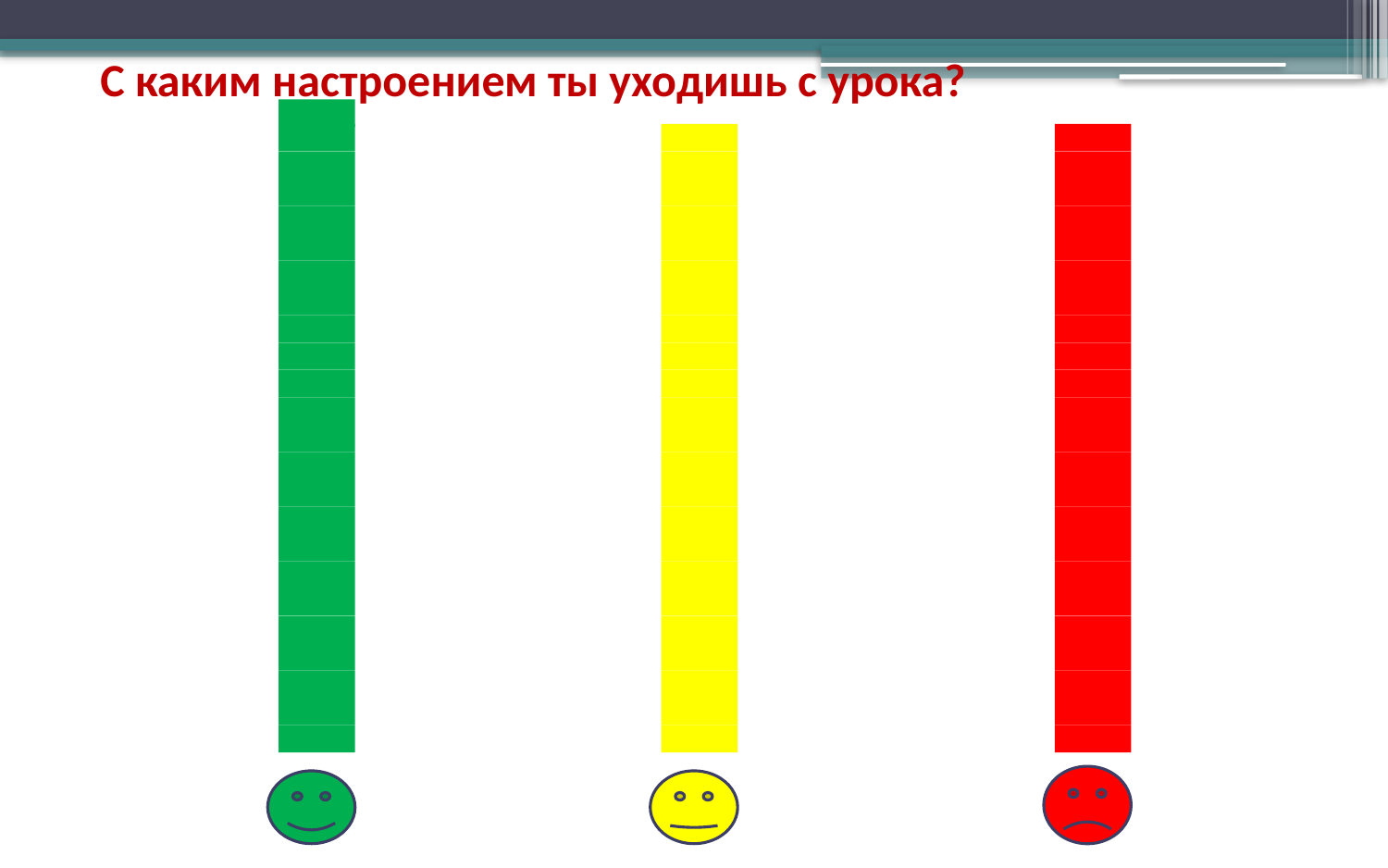

С каким настроением ты уходишь с урока?